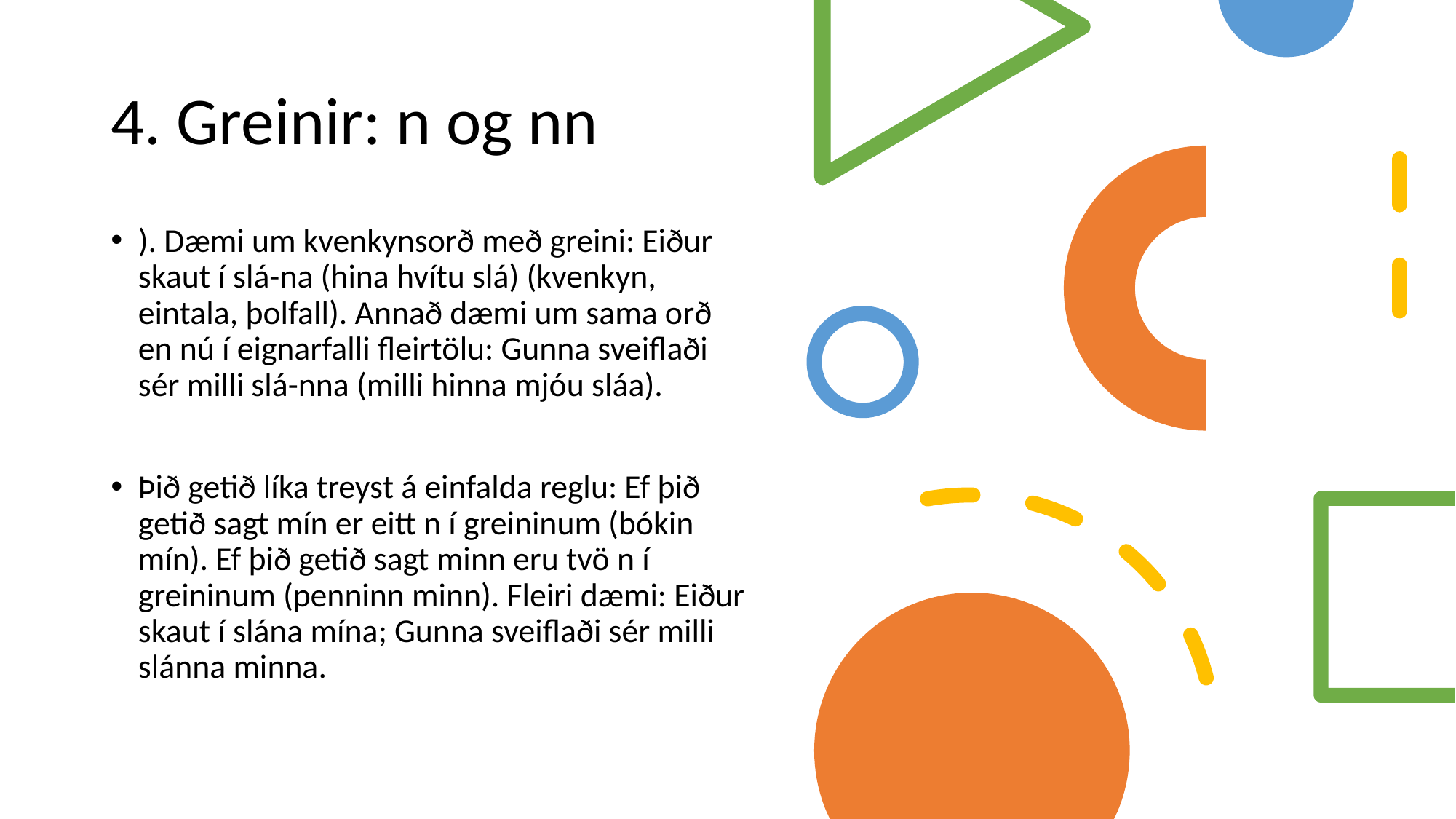

# 4. Greinir: n og nn

). Dæmi um kvenkynsorð með greini: Eiður skaut í slá-na (hina hvítu slá) (kvenkyn, eintala, þolfall). Annað dæmi um sama orð en nú í eignarfalli fleirtölu: Gunna sveiflaði sér milli slá-nna (milli hinna mjóu sláa).

Þið getið líka treyst á einfalda reglu: Ef þið getið sagt mín er eitt n í greininum (bókin mín). Ef þið getið sagt minn eru tvö n í greininum (penninn minn). Fleiri dæmi: Eiður skaut í slána mína; Gunna sveiflaði sér milli slánna minna.